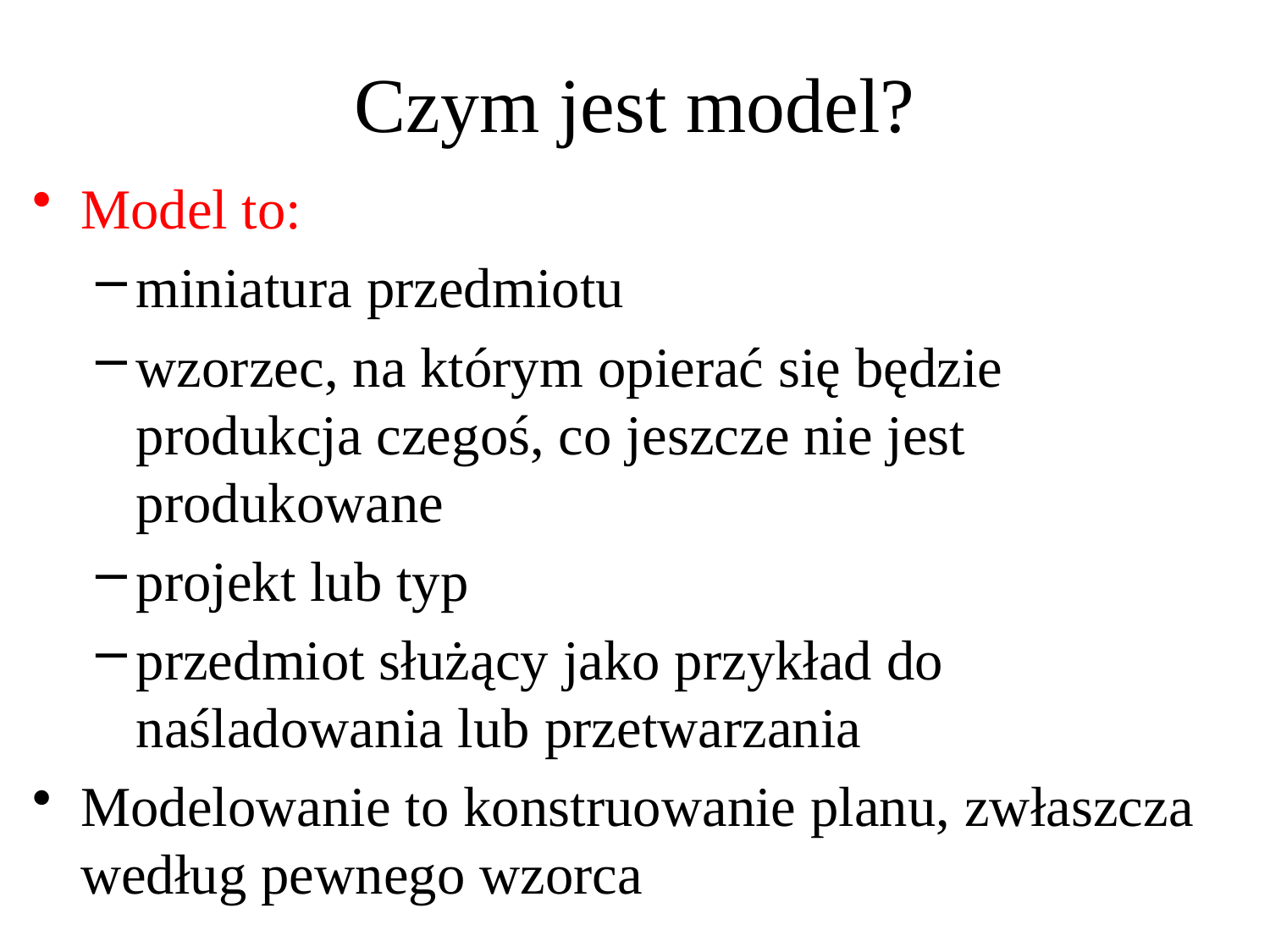

# Czym jest model?
Model to:
miniatura przedmiotu
wzorzec, na którym opierać się będzie produkcja czegoś, co jeszcze nie jest produkowane
projekt lub typ
przedmiot służący jako przykład do naśladowania lub przetwarzania
Modelowanie to konstruowanie planu, zwłaszcza według pewnego wzorca